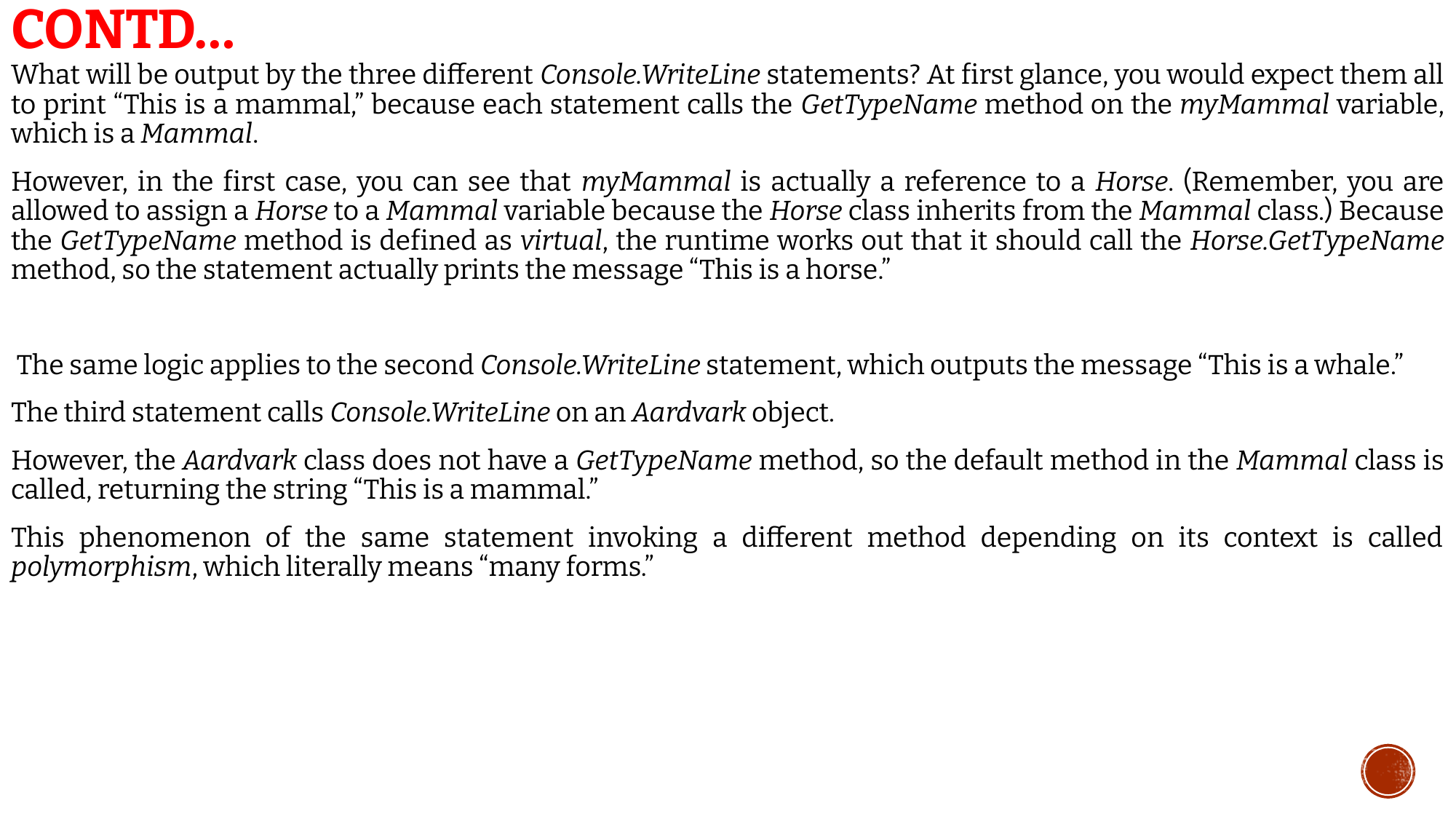

# Contd…
What will be output by the three different Console.WriteLine statements? At first glance, you would expect them all to print “This is a mammal,” because each statement calls the GetTypeName method on the myMammal variable, which is a Mammal.
However, in the first case, you can see that myMammal is actually a reference to a Horse. (Remember, you are allowed to assign a Horse to a Mammal variable because the Horse class inherits from the Mammal class.) Because the GetTypeName method is defined as virtual, the runtime works out that it should call the Horse.GetTypeName method, so the statement actually prints the message “This is a horse.”

 The same logic applies to the second Console.WriteLine statement, which outputs the message “This is a whale.”
The third statement calls Console.WriteLine on an Aardvark object.
However, the Aardvark class does not have a GetTypeName method, so the default method in the Mammal class is called, returning the string “This is a mammal.”
This phenomenon of the same statement invoking a different method depending on its context is called polymorphism, which literally means “many forms.”